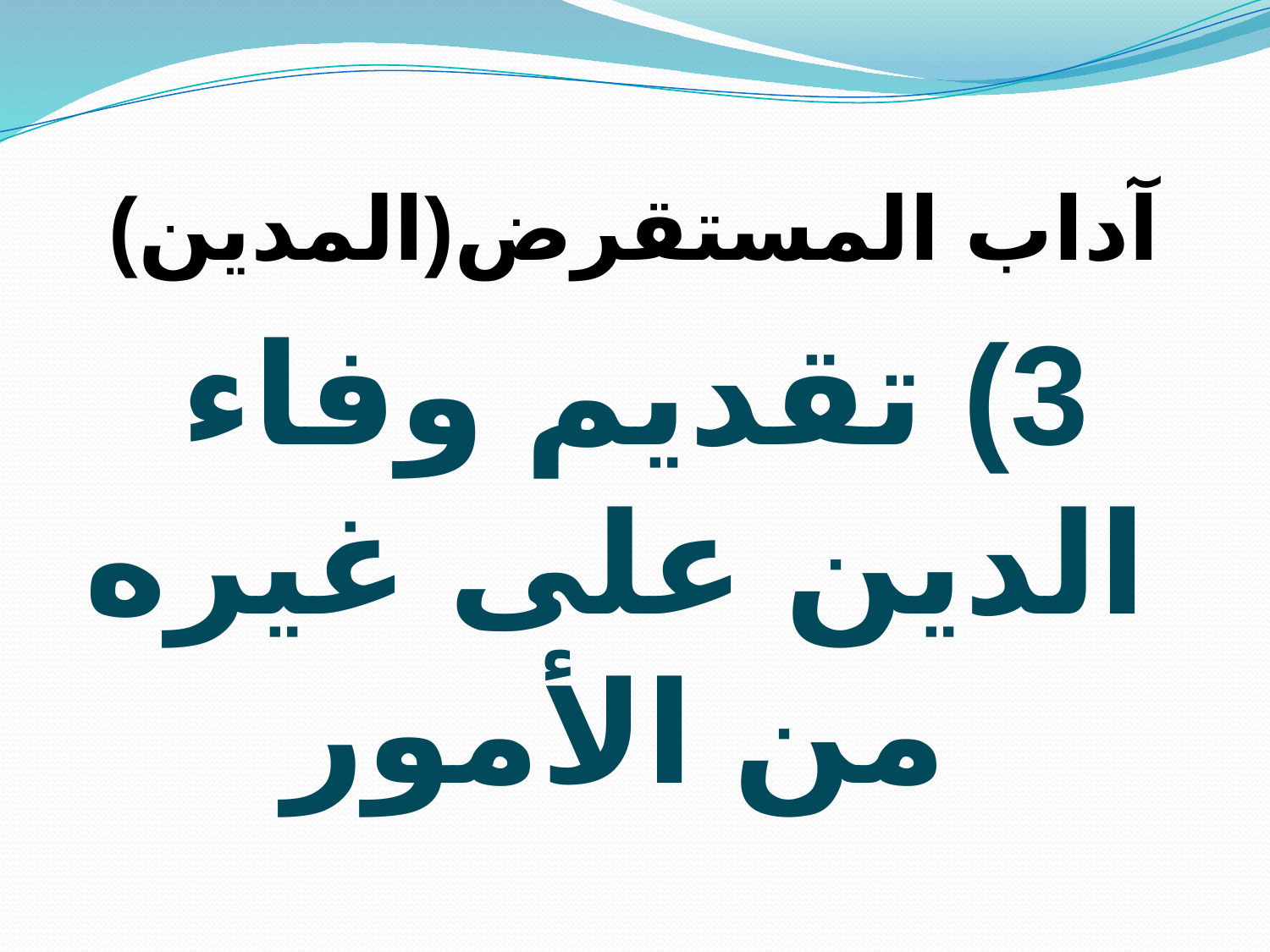

آداب المستقرض(المدين)
3) تقديم وفاء الدين على غيره من الأمور